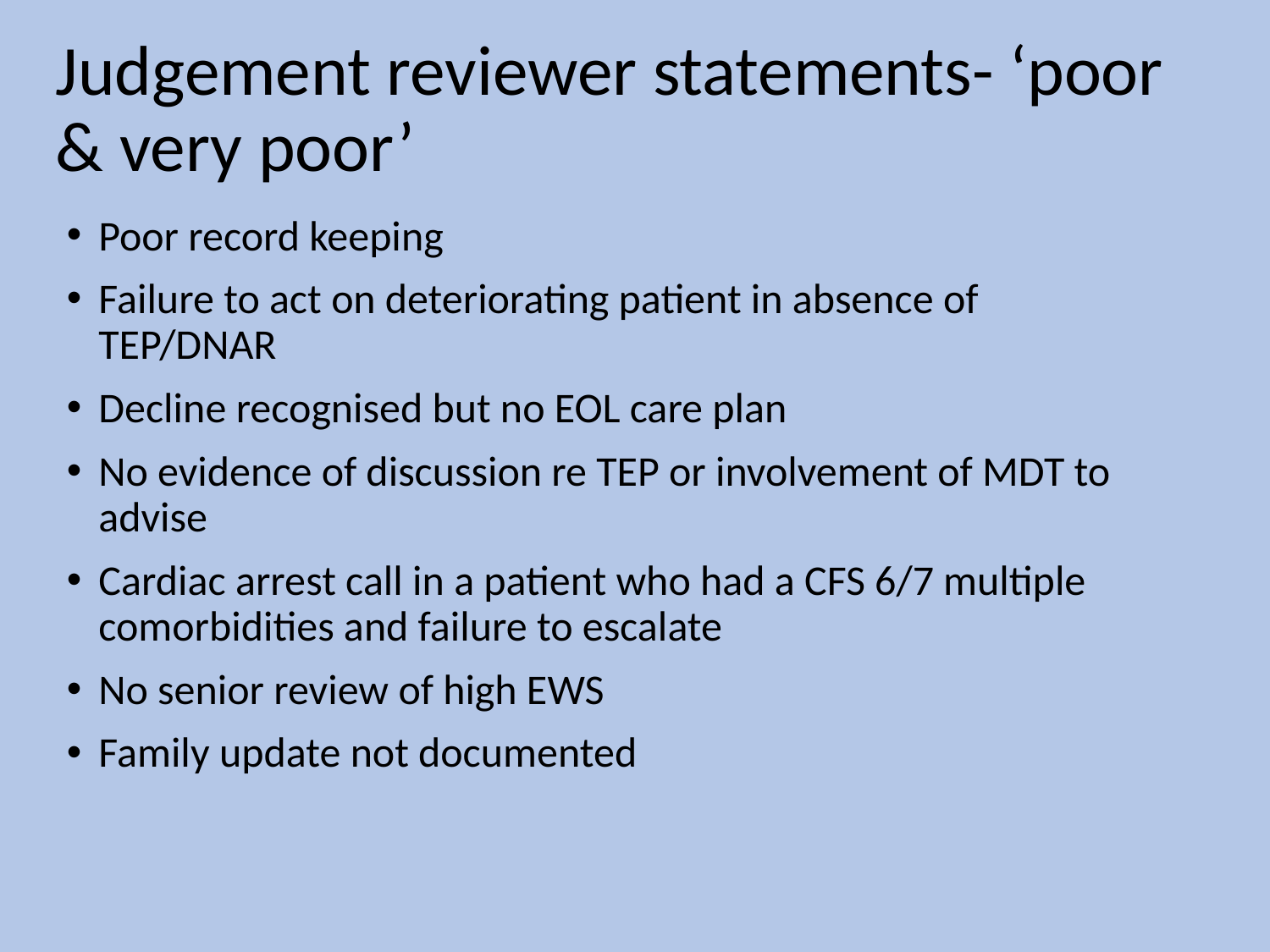

# Judgement reviewer statements- ‘poor & very poor’
Poor record keeping
Failure to act on deteriorating patient in absence of TEP/DNAR
Decline recognised but no EOL care plan
No evidence of discussion re TEP or involvement of MDT to advise
Cardiac arrest call in a patient who had a CFS 6/7 multiple comorbidities and failure to escalate
No senior review of high EWS
Family update not documented